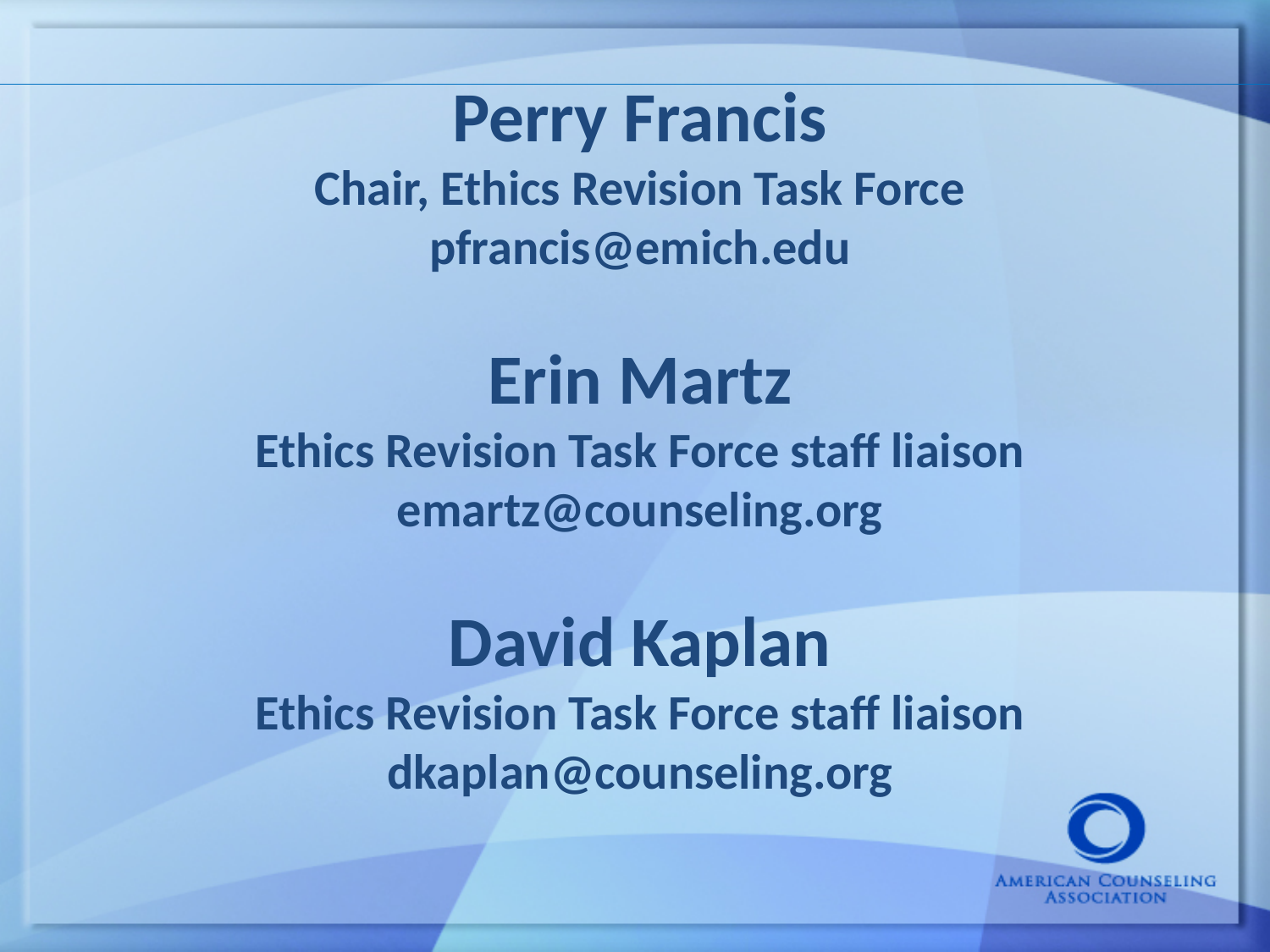

# Perry Francis Chair, Ethics Revision Task Force pfrancis@emich.edu Erin Martz Ethics Revision Task Force staff liaison emartz@counseling.org David Kaplan Ethics Revision Task Force staff liaison dkaplan@counseling.org